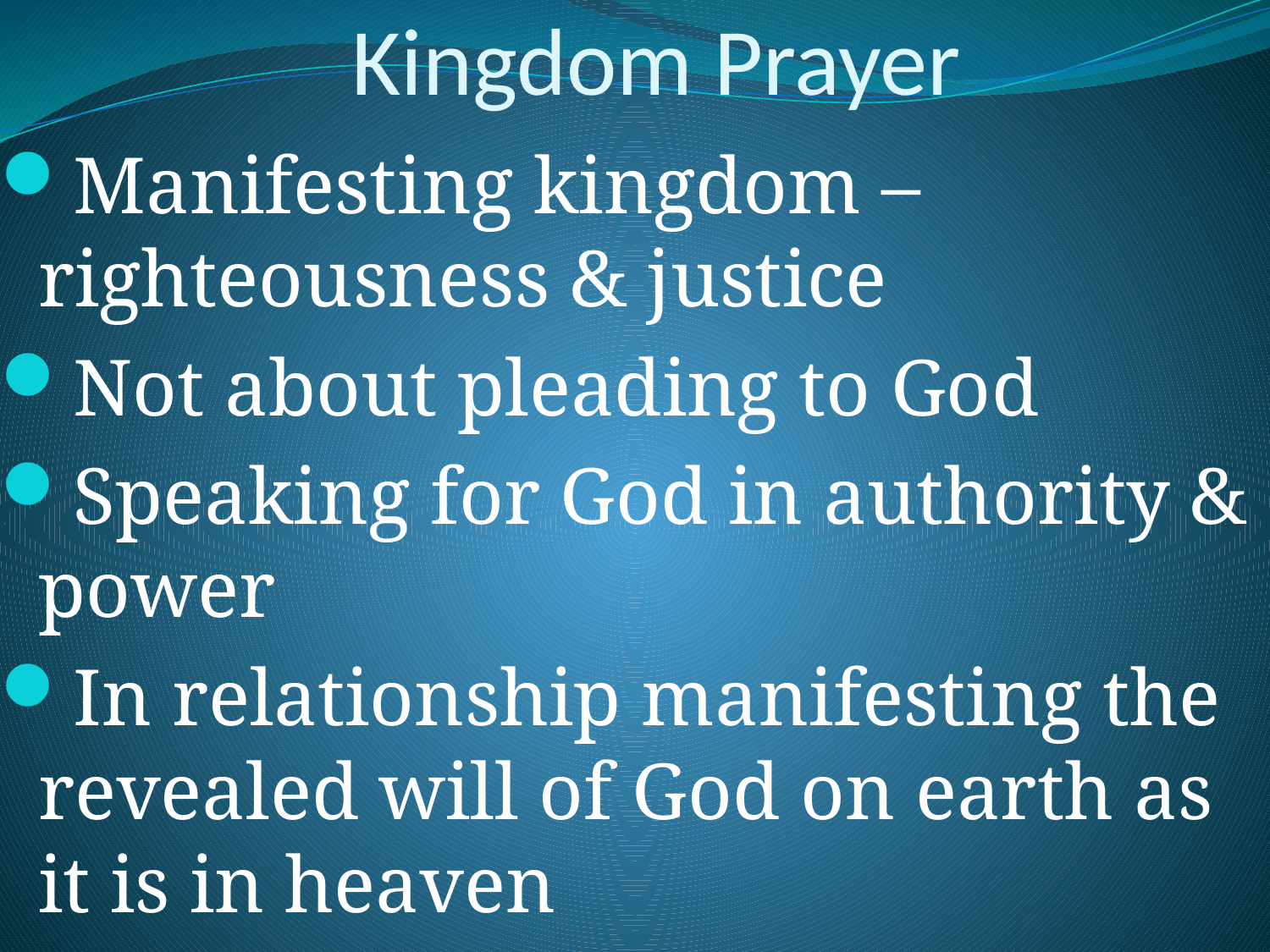

# Kingdom Prayer
Manifesting kingdom – righteousness & justice
Not about pleading to God
Speaking for God in authority & power
In relationship manifesting the revealed will of God on earth as it is in heaven